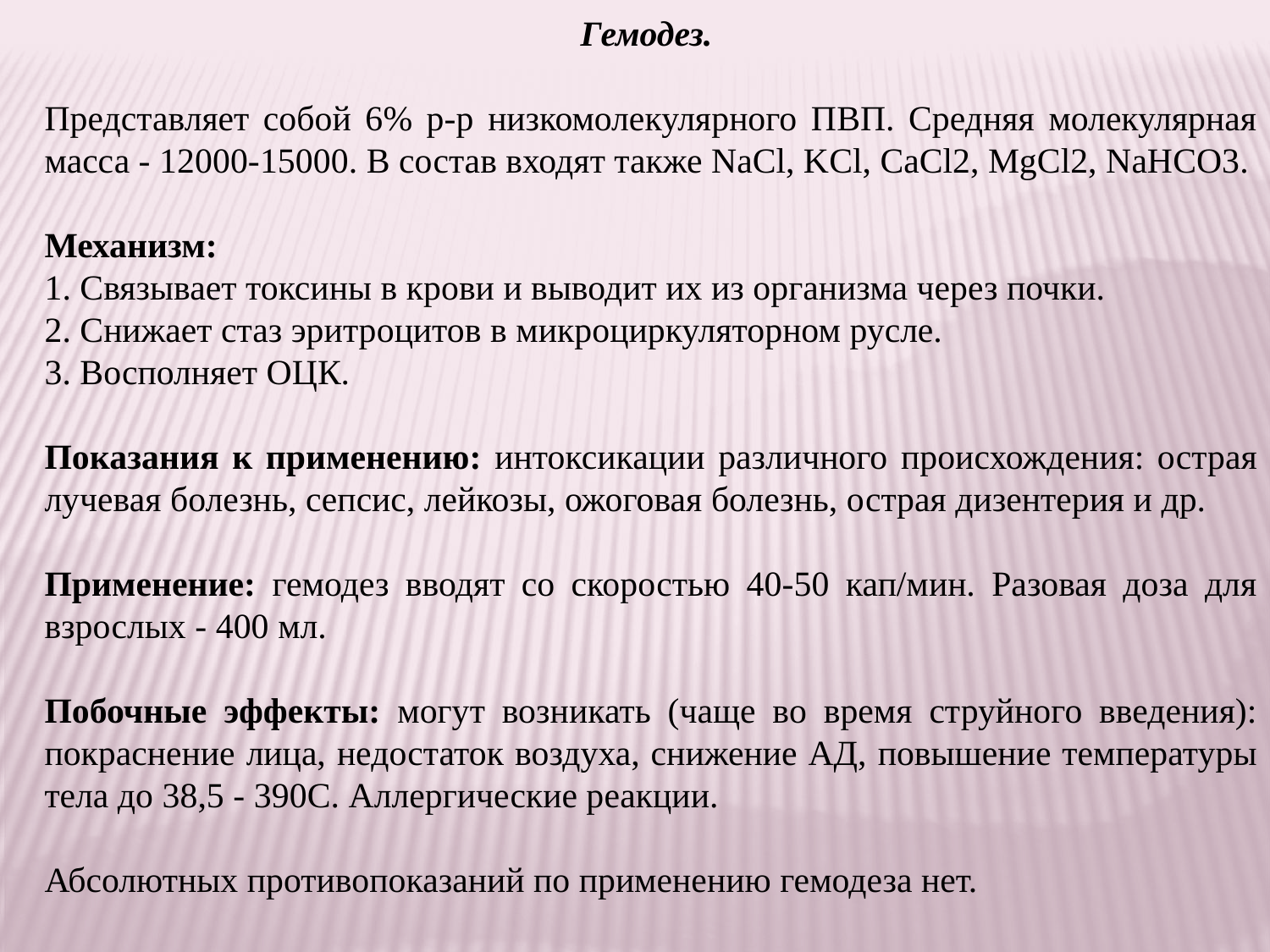

Гемодез.

Представляет собой 6% р-р низкомолекулярного ПВП. Средняя молекулярная масса - 12000-15000. В состав входят также NaCl, KCl, CaCl2, MgCl2, NaHCO3.

Механизм:
1. Связывает токсины в крови и выводит их из организма через почки.
2. Снижает стаз эритроцитов в микроциркуляторном русле.
3. Восполняет ОЦК.

Показания к применению: интоксикации различного происхождения: острая лучевая болезнь, сепсис, лейкозы, ожоговая болезнь, острая дизентерия и др.

Применение: гемодез вводят со скоростью 40-50 кап/мин. Разовая доза для взрослых - 400 мл.

Побочные эффекты: могут возникать (чаще во время струйного введения): покраснение лица, недостаток воздуха, снижение АД, повышение температуры тела до 38,5 - 390С. Аллергические реакции.

Абсолютных противопоказаний по применению гемодеза нет.